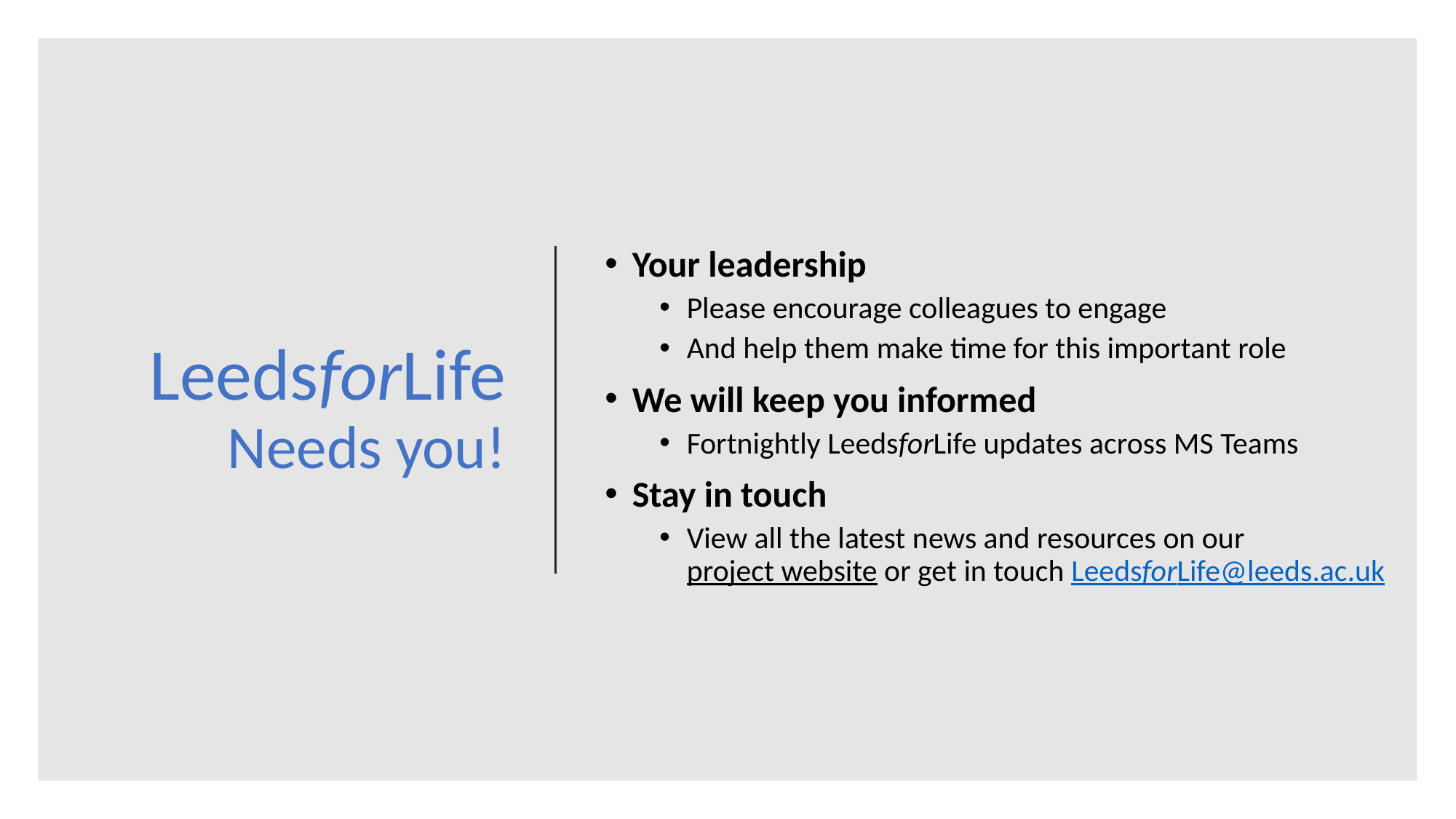

# LeedsforLife  Needs you!
Your leadership
Please encourage colleagues to engage
And help them make time for this important role
We will keep you informed
Fortnightly LeedsforLife updates across MS Teams
Stay in touch
View all the latest news and resources on our project website or get in touch LeedsforLife@leeds.ac.uk